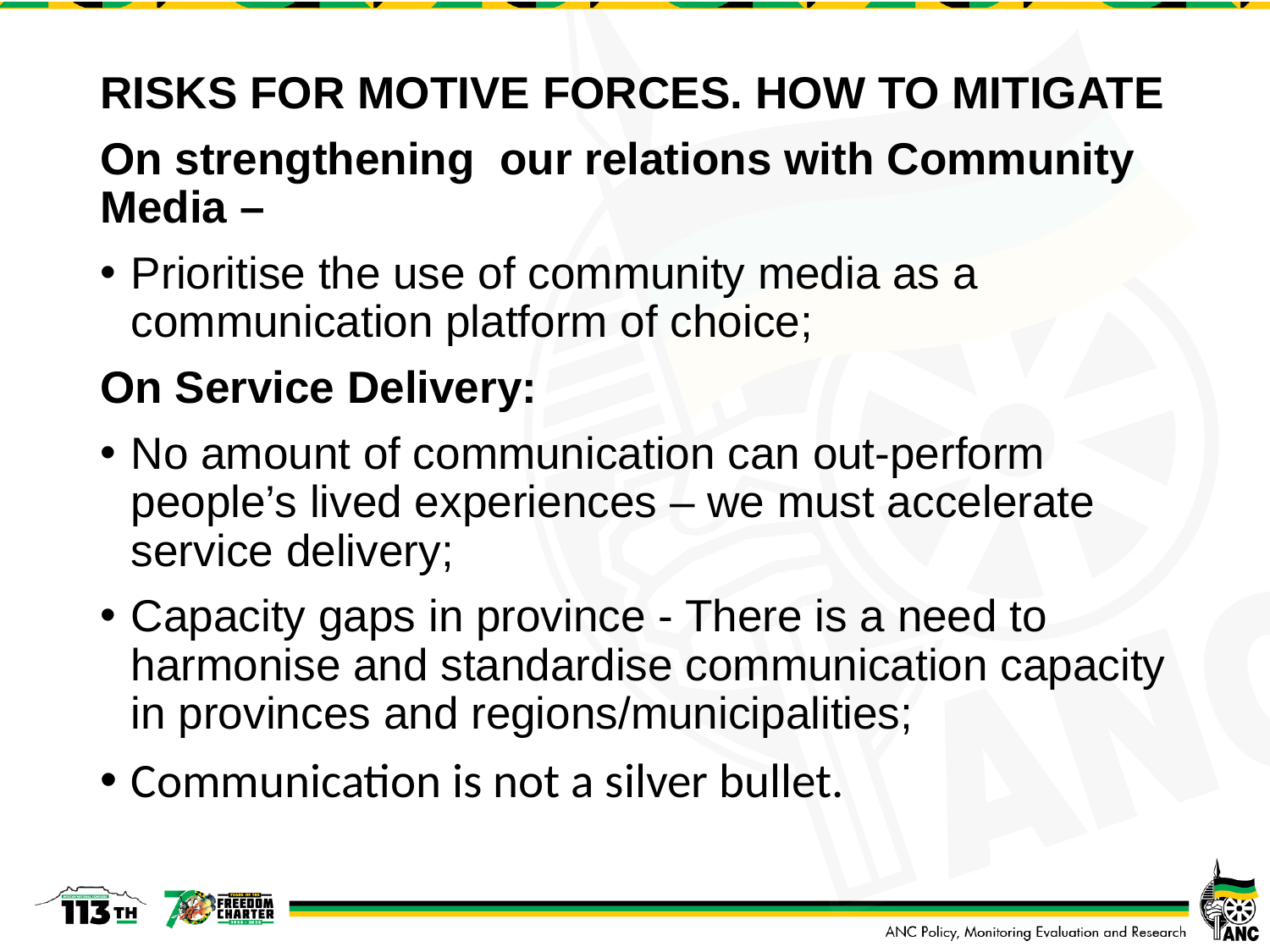

RISKS FOR MOTIVE FORCES. HOW TO MITIGATE
On strengthening  our relations with Community Media –
Prioritise the use of community media as a communication platform of choice;
On Service Delivery:
No amount of communication can out-perform people’s lived experiences – we must accelerate service delivery;
Capacity gaps in province - There is a need to harmonise and standardise communication capacity in provinces and regions/municipalities;
Communication is not a silver bullet.